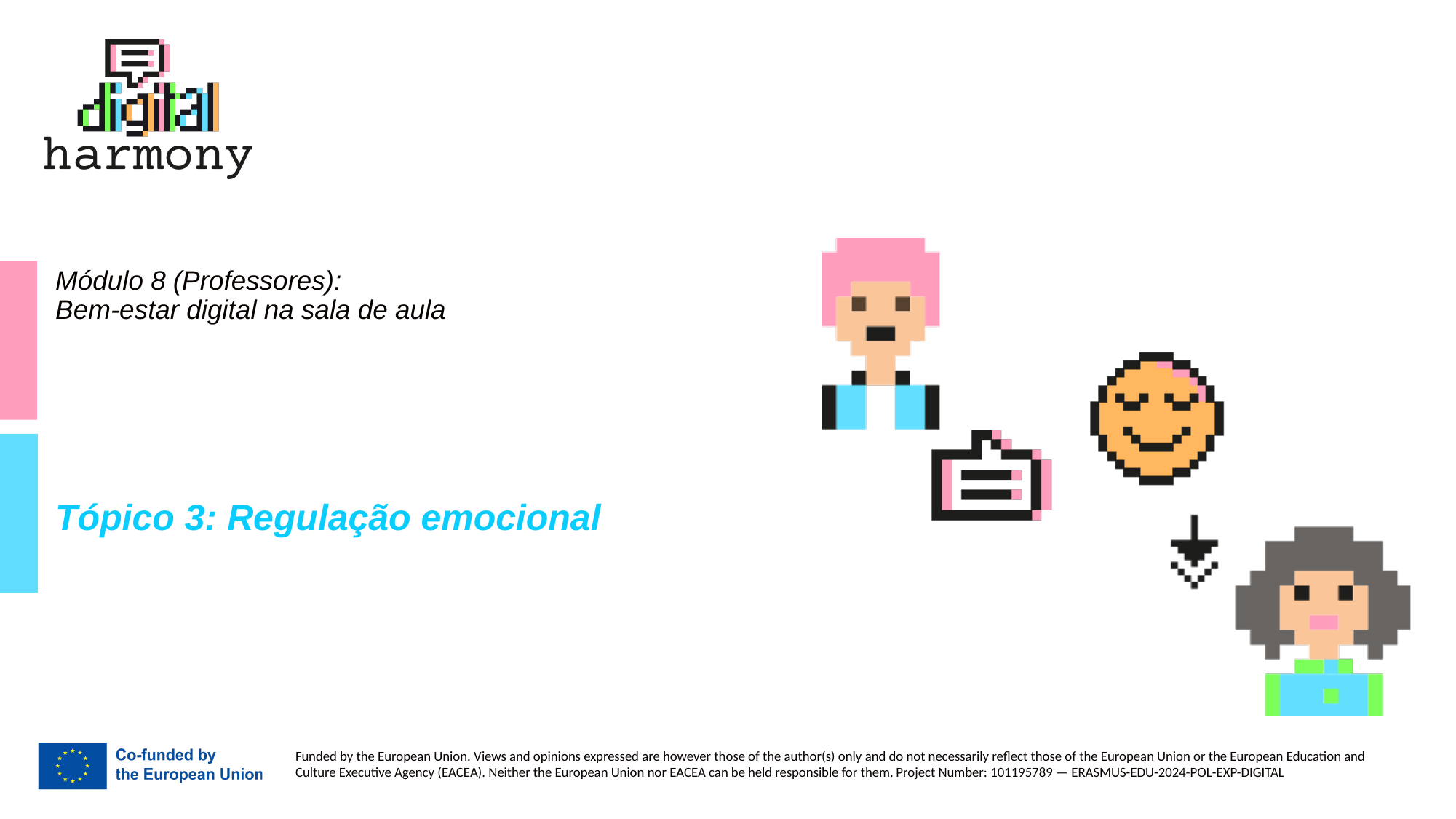

# Módulo 8 (Professores): Bem-estar digital na sala de aula

Tópico 3: Regulação emocional